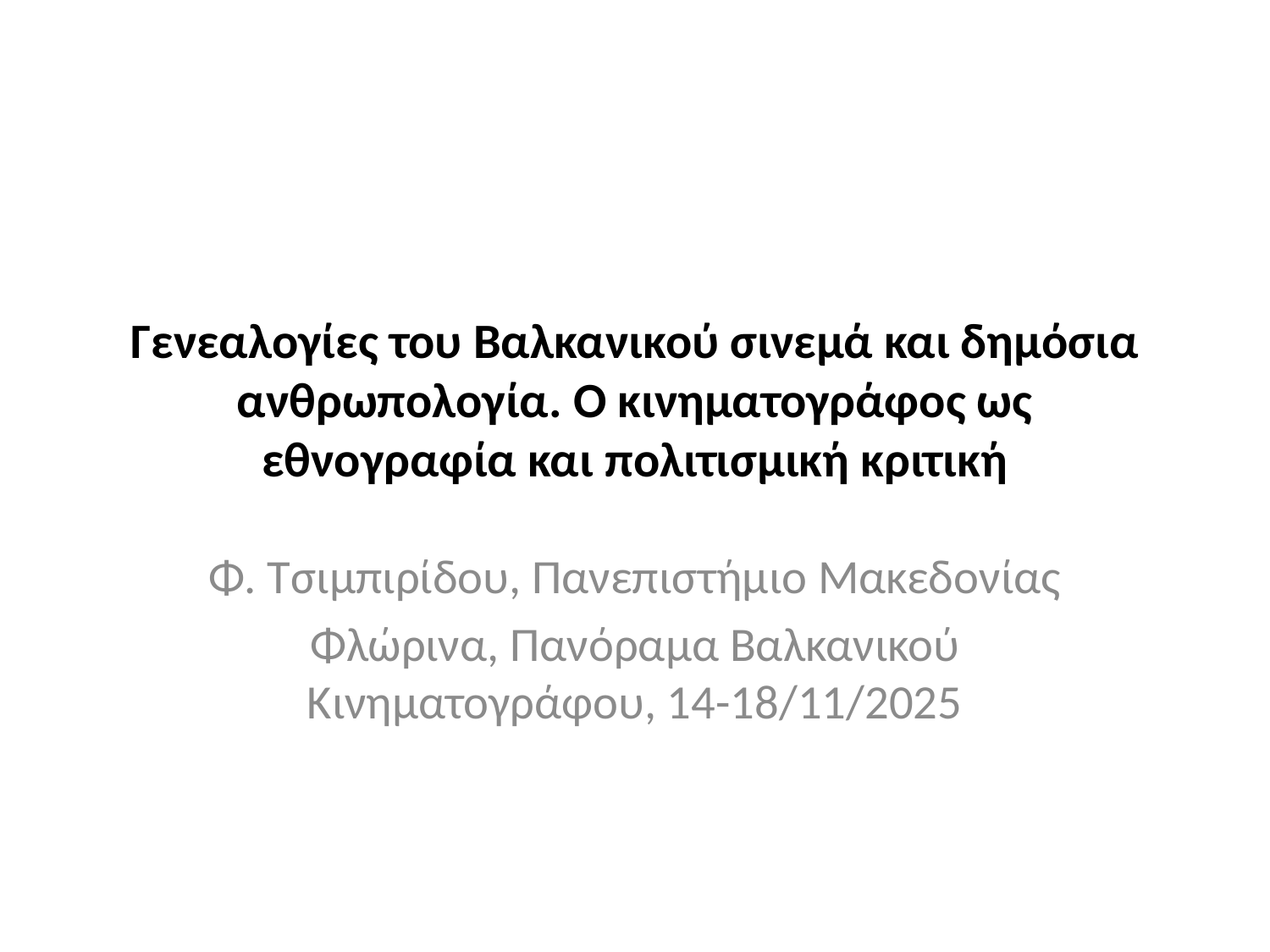

# Γενεαλογίες του Βαλκανικού σινεμά και δημόσια ανθρωπολογία. Ο κινηματογράφος ως εθνογραφία και πολιτισμική κριτική
Φ. Τσιμπιρίδου, Πανεπιστήμιο Μακεδονίας
Φλώρινα, Πανόραμα Βαλκανικού Κινηματογράφου, 14-18/11/2025